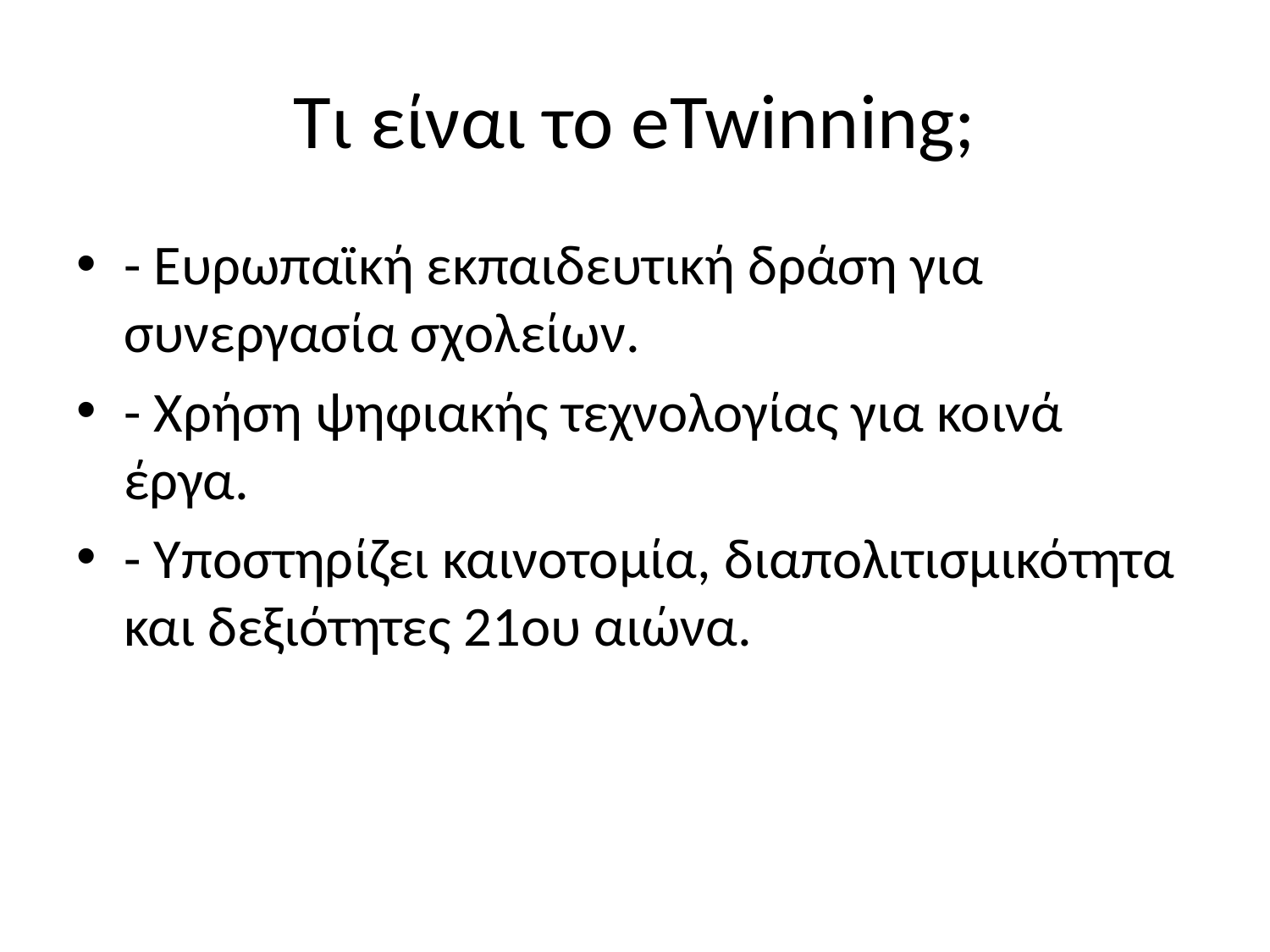

# Τι είναι το eTwinning;
- Ευρωπαϊκή εκπαιδευτική δράση για συνεργασία σχολείων.
- Χρήση ψηφιακής τεχνολογίας για κοινά έργα.
- Υποστηρίζει καινοτομία, διαπολιτισμικότητα και δεξιότητες 21ου αιώνα.